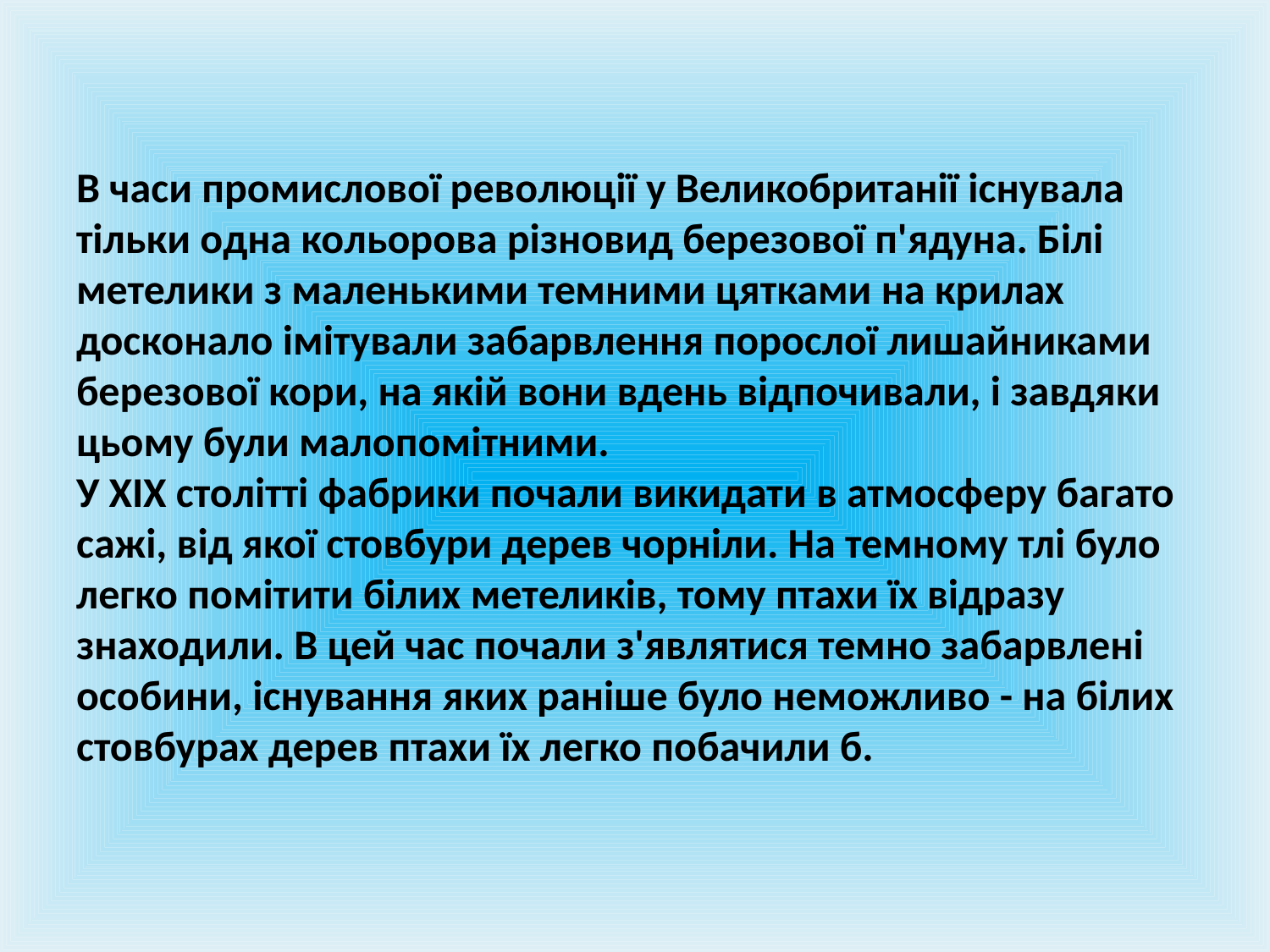

# В часи промислової революції у Великобританії існувала тільки одна кольорова різновид березової п'ядуна. Білі метелики з маленькими темними цятками на крилах досконало імітували забарвлення порослої лишайниками березової кори, на якій вони вдень відпочивали, і завдяки цьому були малопомітними. У XIX столітті фабрики почали викидати в атмосферу багато сажі, від якої стовбури дерев чорніли. На темному тлі було легко помітити білих метеликів, тому птахи їх відразу знаходили. В цей час почали з'являтися темно забарвлені особини, існування яких раніше було неможливо - на білих стовбурах дерев птахи їх легко побачили б.